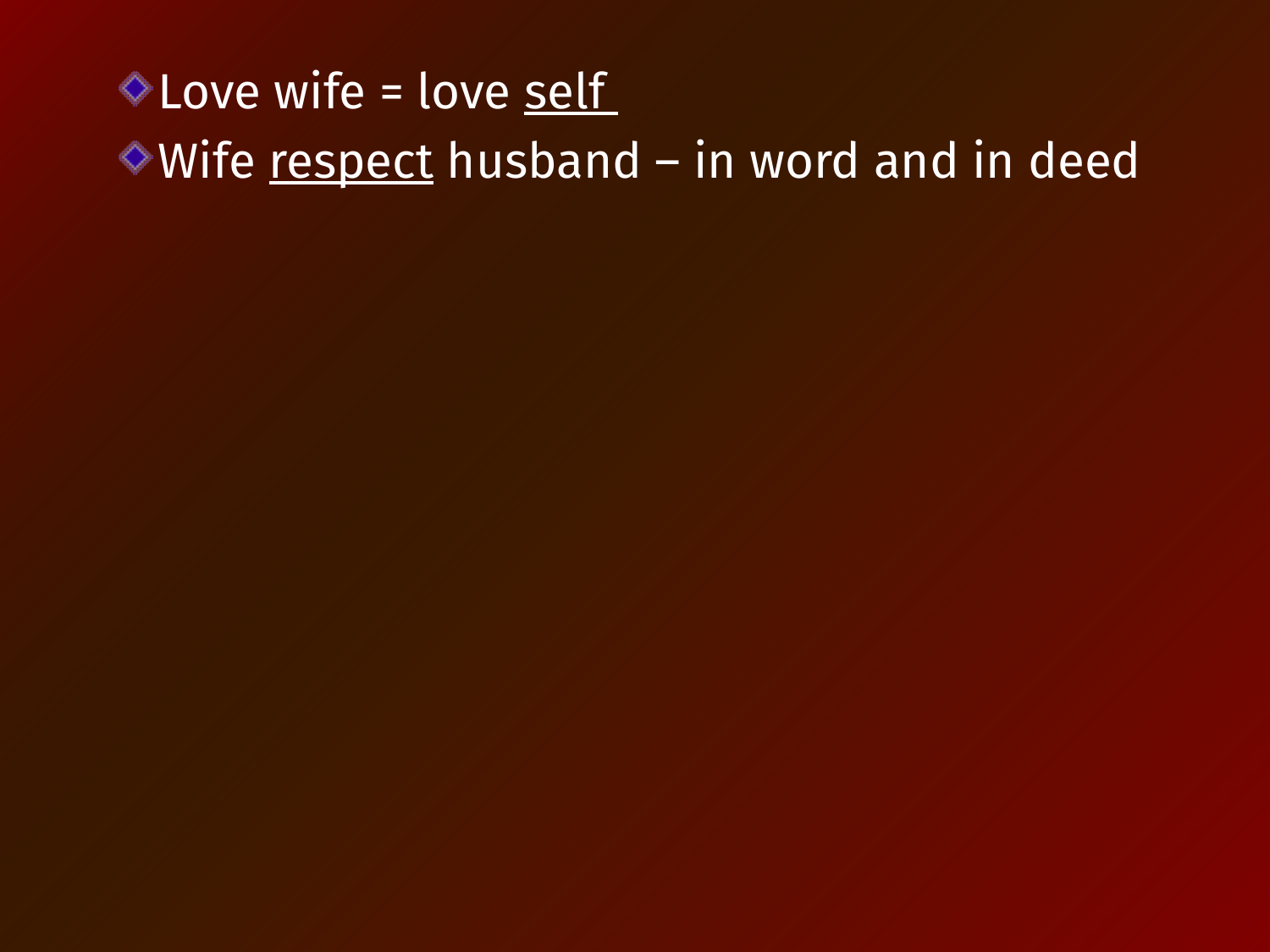

Love wife = love self
Wife respect husband – in word and in deed